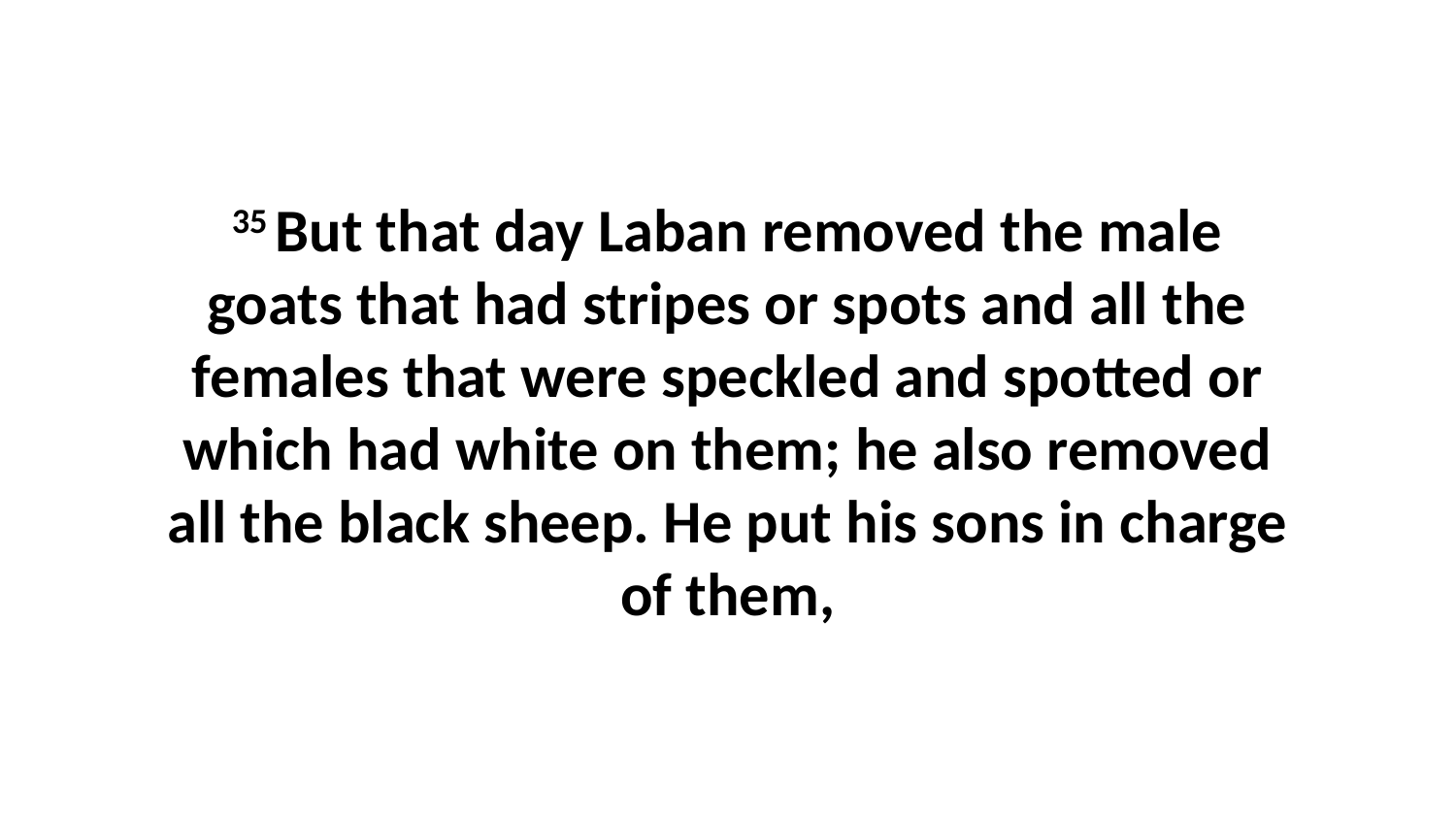

35 But that day Laban removed the male goats that had stripes or spots and all the females that were speckled and spotted or which had white on them; he also removed all the black sheep. He put his sons in charge of them,